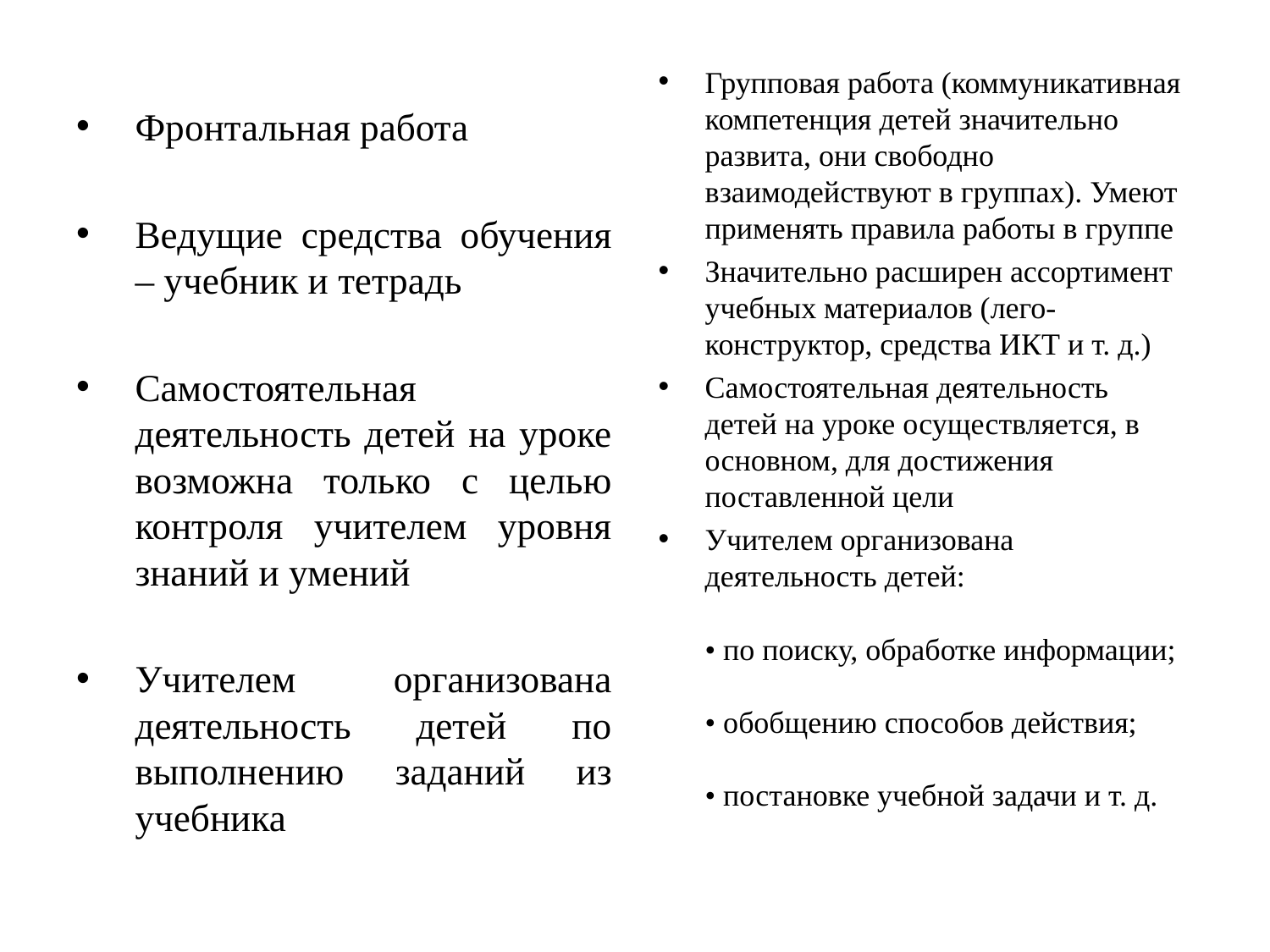

Групповая работа (коммуникативная компетенция детей значительно развита, они свободно взаимодействуют в группах). Умеют применять правила работы в группе
Значительно расширен ассортимент учебных материалов (лего-конструктор, средства ИКТ и т. д.)
Самостоятельная деятельность детей на уроке осуществляется, в основном, для достижения поставленной цели
Учителем организована деятельность детей:
• по поиску, обработке информации;
• обобщению способов действия;
• постановке учебной задачи и т. д.

Фронтальная работа

Ведущие средства обучения – учебник и тетрадь

Самостоятельная деятельность детей на уроке возможна только с целью контроля учителем уровня знаний и умений

Учителем организована деятельность детей по выполнению заданий из учебника